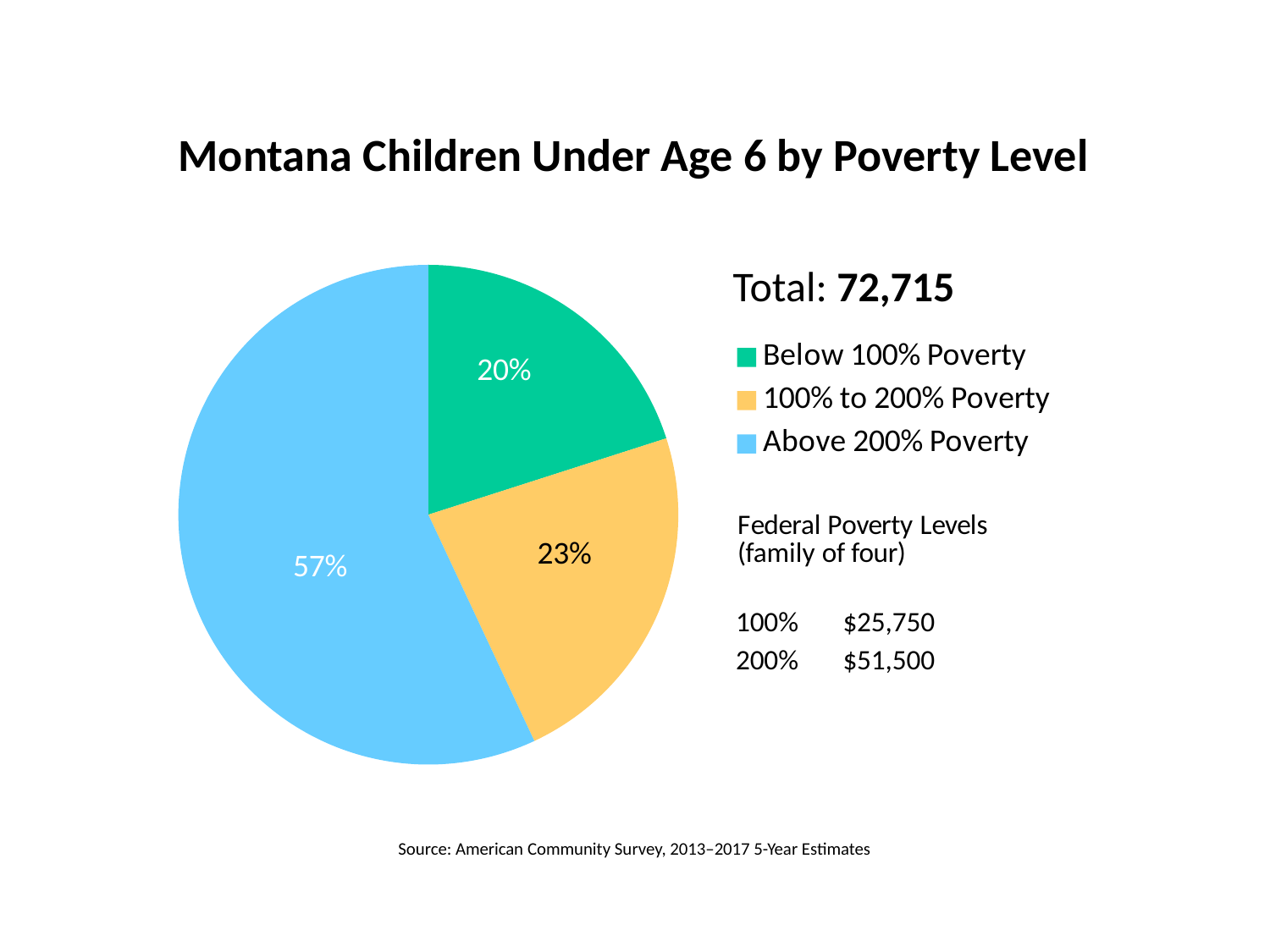

# Montana Children Under Age 6 by Poverty Level

### Chart

| Category | Poverty Levels | Column1 |
|---|---|---|
| Below 100% Poverty | 0.200564 | None |
| 100% to 200% Poverty | 0.229746 | None |
| Above 200% Poverty | 0.56969 | None |
Total: 72,715
100%       $25,750
200%       $51,500

Source: American Community Survey, 2013–2017 5-Year Estimates